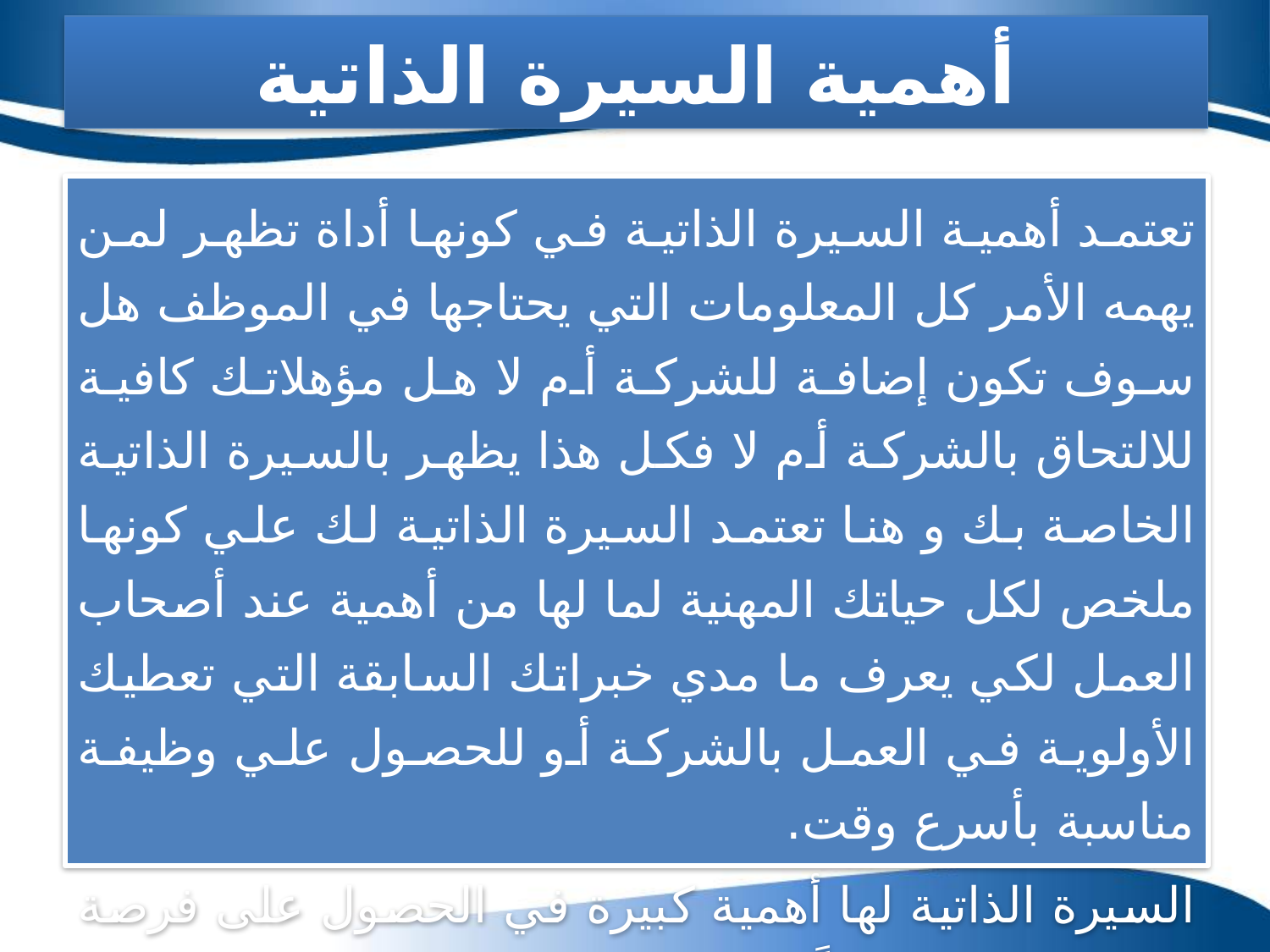

# أهمية السيرة الذاتية
تعتمد أهمية السيرة الذاتية في كونها أداة تظهر لمن يهمه الأمر كل المعلومات التي يحتاجها في الموظف هل سوف تكون إضافة للشركة أم لا هل مؤهلاتك كافية للالتحاق بالشركة أم لا فكل هذا يظهر بالسيرة الذاتية الخاصة بك و هنا تعتمد السيرة الذاتية لك علي كونها ملخص لكل حياتك المهنية لما لها من أهمية عند أصحاب العمل لكي يعرف ما مدي خبراتك السابقة التي تعطيك الأولوية في العمل بالشركة أو للحصول علي وظيفة مناسبة بأسرع وقت.
السيرة الذاتية لها أهمية كبيرة في الحصول على فرصة عمل مناسبة. كثيراً ما يواجه حديثي التخرج مشكلة عدم علمهم بأسلوب كتاب السيرة الذاتية ولا أدري لماذا لا تقوم الجامعات بهذا الدور كما يحدث في الخارج.